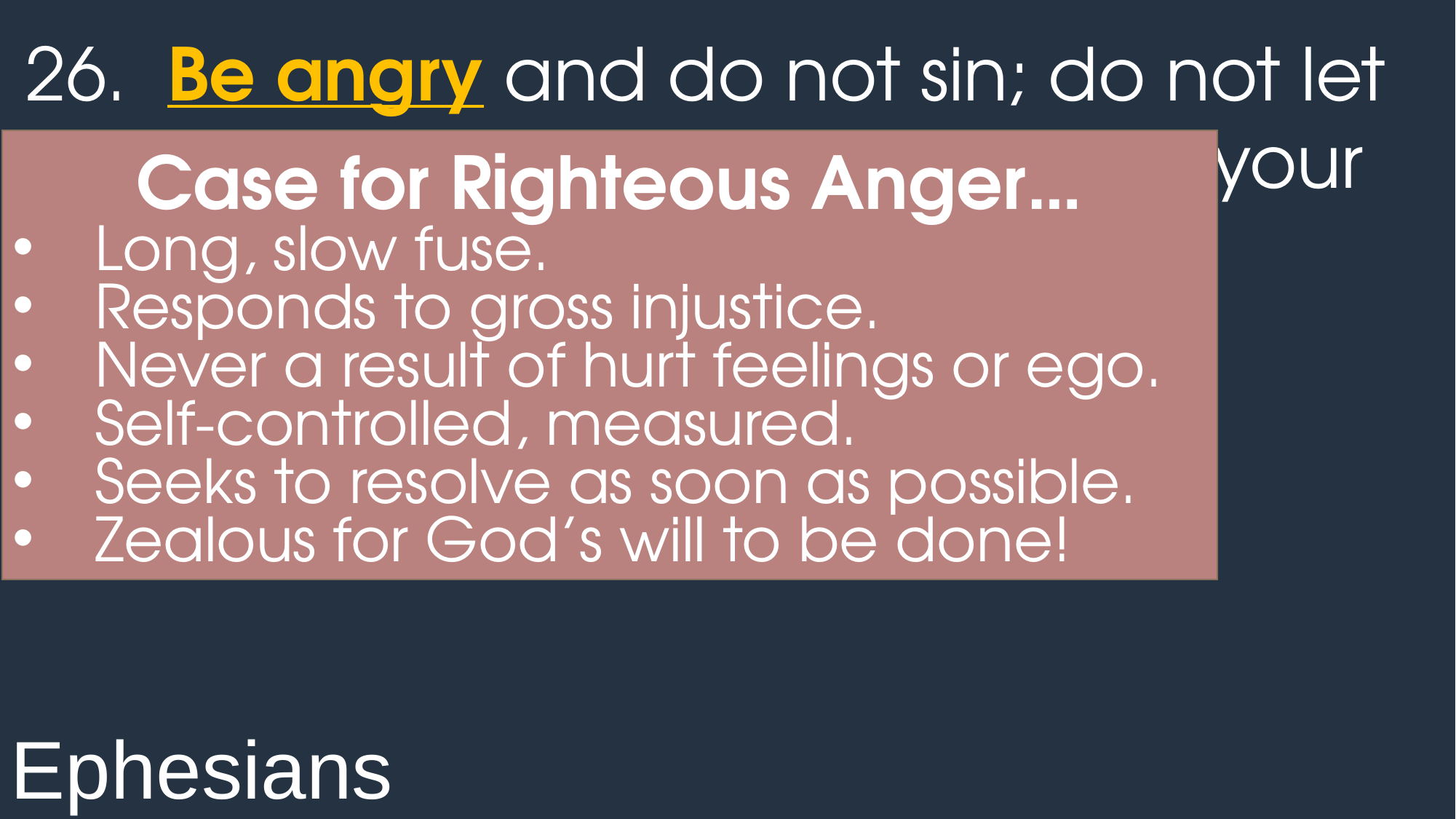

26.  Be angry and do not sin; do not let the sun go down on the cause of your anger.
Case for Righteous Anger…
Long, slow fuse.
Responds to gross injustice.
Never a result of hurt feelings or ego.
Self-controlled, measured.
Seeks to resolve as soon as possible.
Zealous for God’s will to be done!
Ephesians